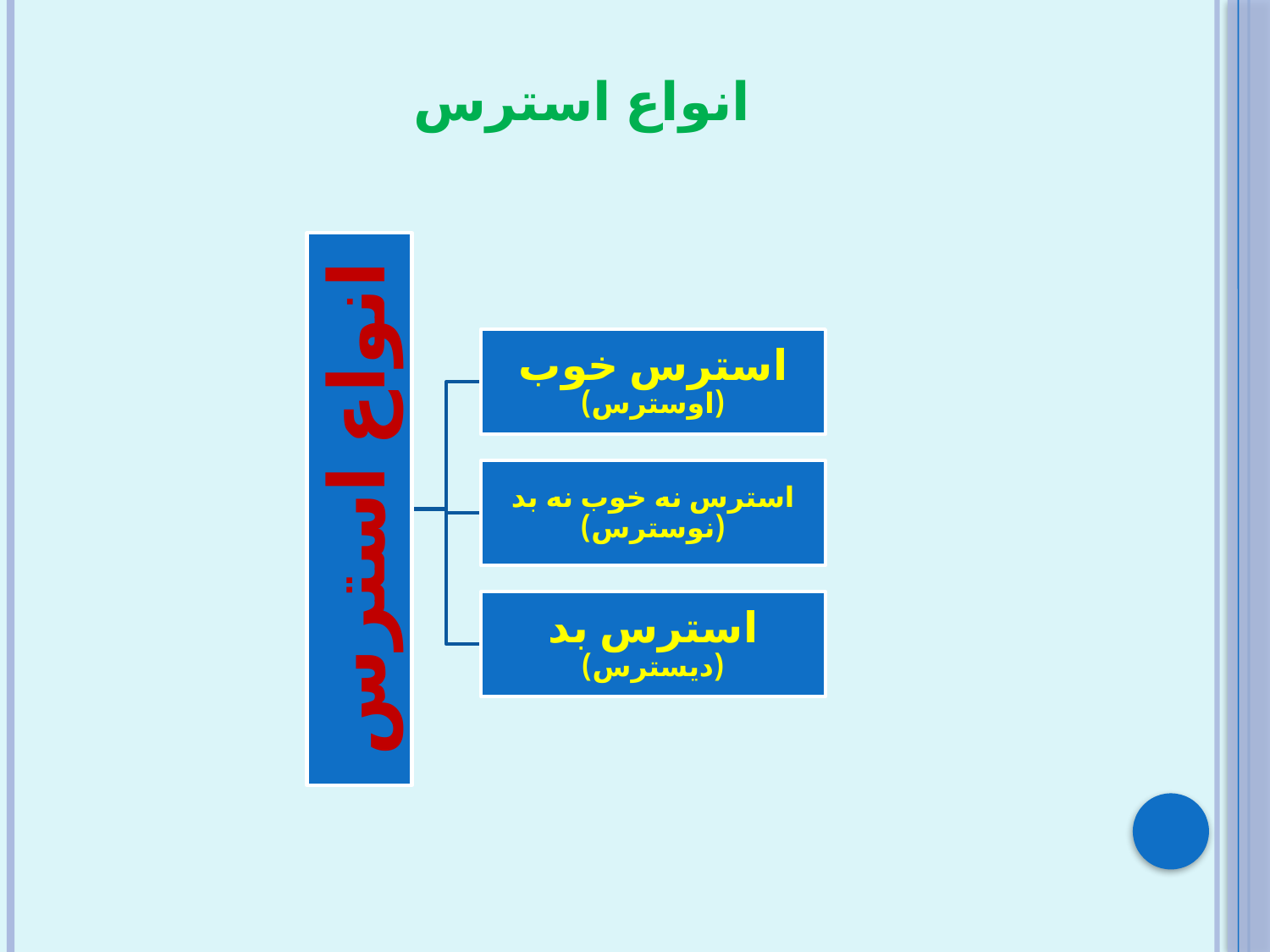

# انواع استرس

انواع استرس
استرس خوب (اوسترس)
استرس نه خوب نه بد (نوسترس)
استرس بد (دیسترس)